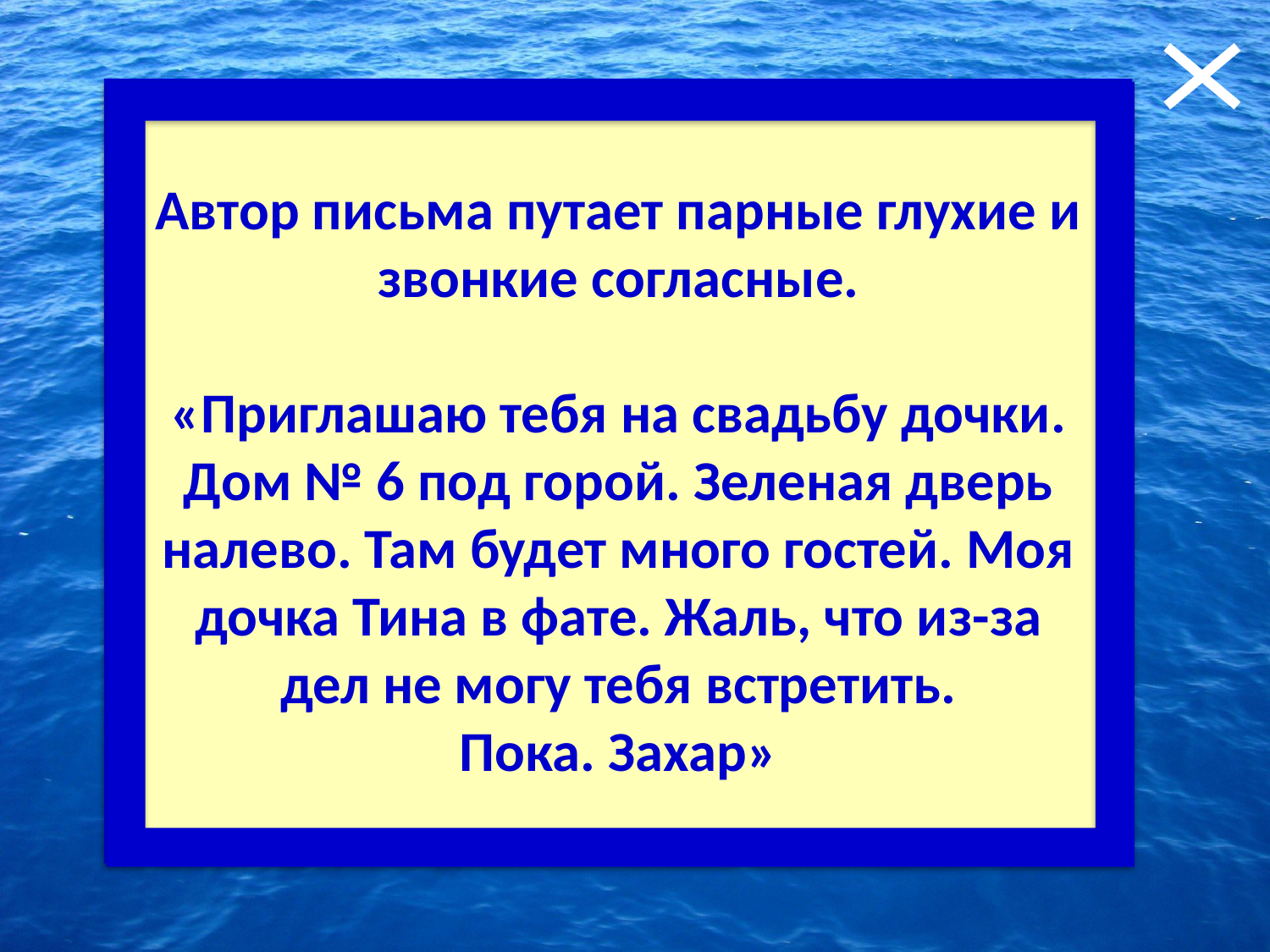

1. Очень странное письмо!
Помогите прочитать письмо. Что для этого Вы сделали?
«Приглашаю тебя на сватьбу точки. Том № 6 пот корой. Зеленая тверь налево. Там будет много костей. Моя точка Тина в вате. Шаль, что из-за тел не могу тебя встретить.
Бока. Сахар»

Автор письма путает парные глухие и звонкие согласные.

«Приглашаю тебя на свадьбу дочки. Дом № 6 под горой. Зеленая дверь налево. Там будет много гостей. Моя дочка Тина в фате. Жаль, что из-за дел не могу тебя встретить.
Пока. Захар»
Ответ